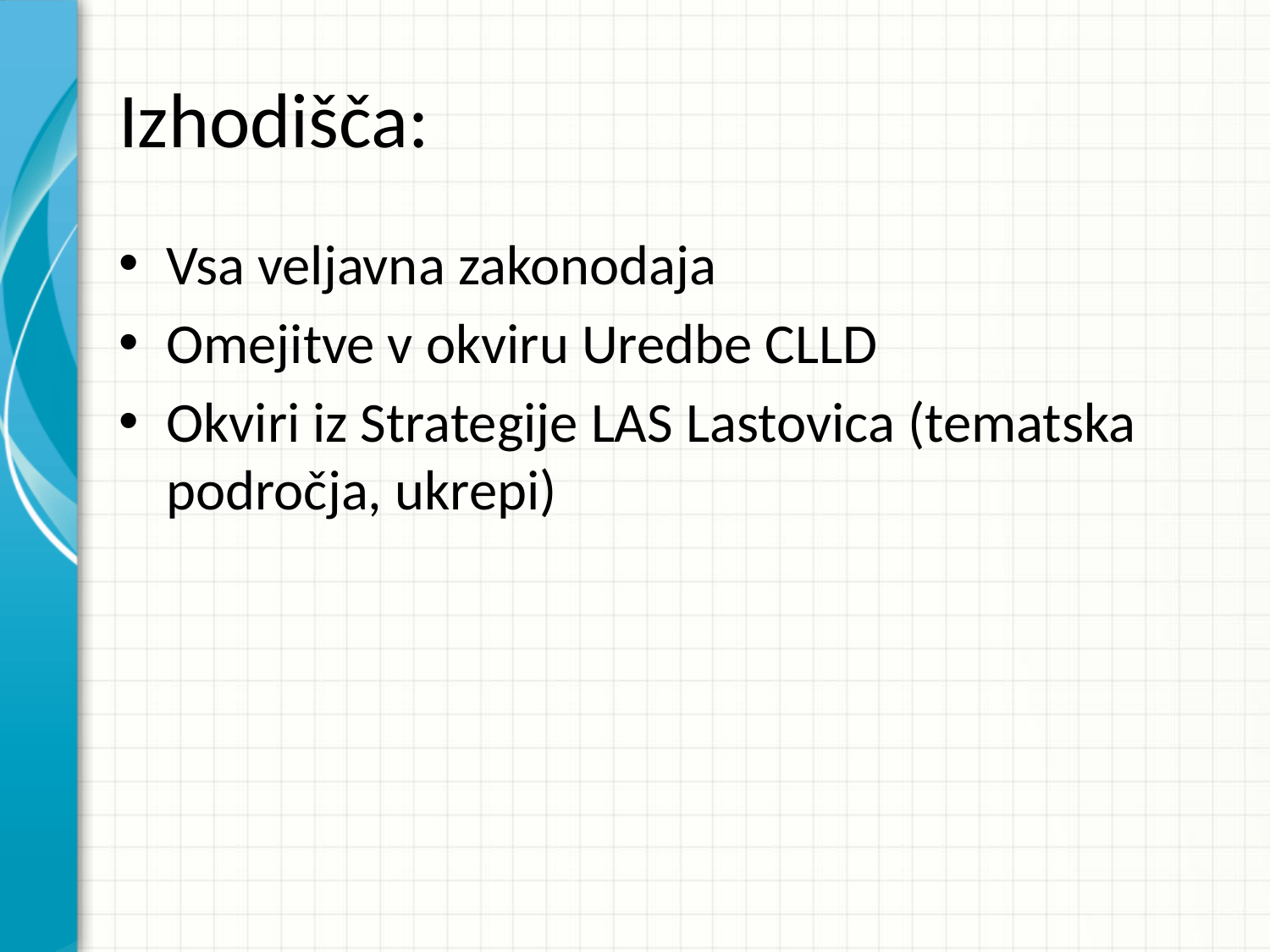

# Izhodišča:
Vsa veljavna zakonodaja
Omejitve v okviru Uredbe CLLD
Okviri iz Strategije LAS Lastovica (tematska področja, ukrepi)